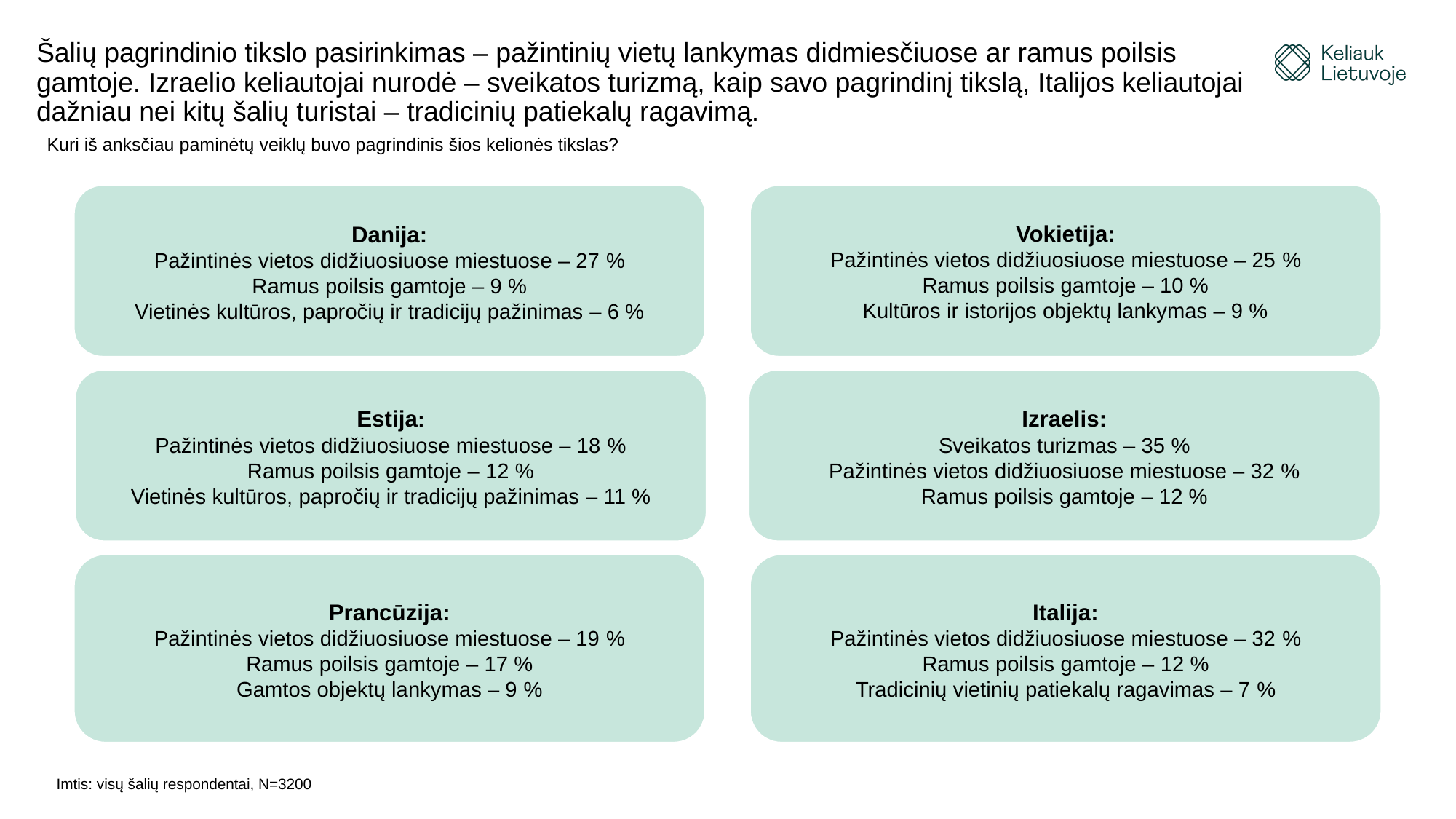

# Šalių pagrindinio tikslo pasirinkimas – pažintinių vietų lankymas didmiesčiuose ar ramus poilsis gamtoje. Izraelio keliautojai nurodė – sveikatos turizmą, kaip savo pagrindinį tikslą, Italijos keliautojai dažniau nei kitų šalių turistai – tradicinių patiekalų ragavimą.
Kuri iš anksčiau paminėtų veiklų buvo pagrindinis šios kelionės tikslas?
Vokietija:
Pažintinės vietos didžiuosiuose miestuose – 25 %
Ramus poilsis gamtoje – 10 %
Kultūros ir istorijos objektų lankymas – 9 %

Danija:
Pažintinės vietos didžiuosiuose miestuose – 27 %
Ramus poilsis gamtoje – 9 %
Vietinės kultūros, papročių ir tradicijų pažinimas – 6 %

Izraelis:
Sveikatos turizmas – 35 %
Pažintinės vietos didžiuosiuose miestuose – 32 %
Ramus poilsis gamtoje – 12 %

Estija:
Pažintinės vietos didžiuosiuose miestuose – 18 %
Ramus poilsis gamtoje – 12 %
Vietinės kultūros, papročių ir tradicijų pažinimas – 11 %

Prancūzija:
Pažintinės vietos didžiuosiuose miestuose – 19 %
Ramus poilsis gamtoje – 17 %
Gamtos objektų lankymas – 9 %

Italija:
Pažintinės vietos didžiuosiuose miestuose – 32 %
Ramus poilsis gamtoje – 12 %
Tradicinių vietinių patiekalų ragavimas – 7 %

Imtis: visų šalių respondentai, N=3200